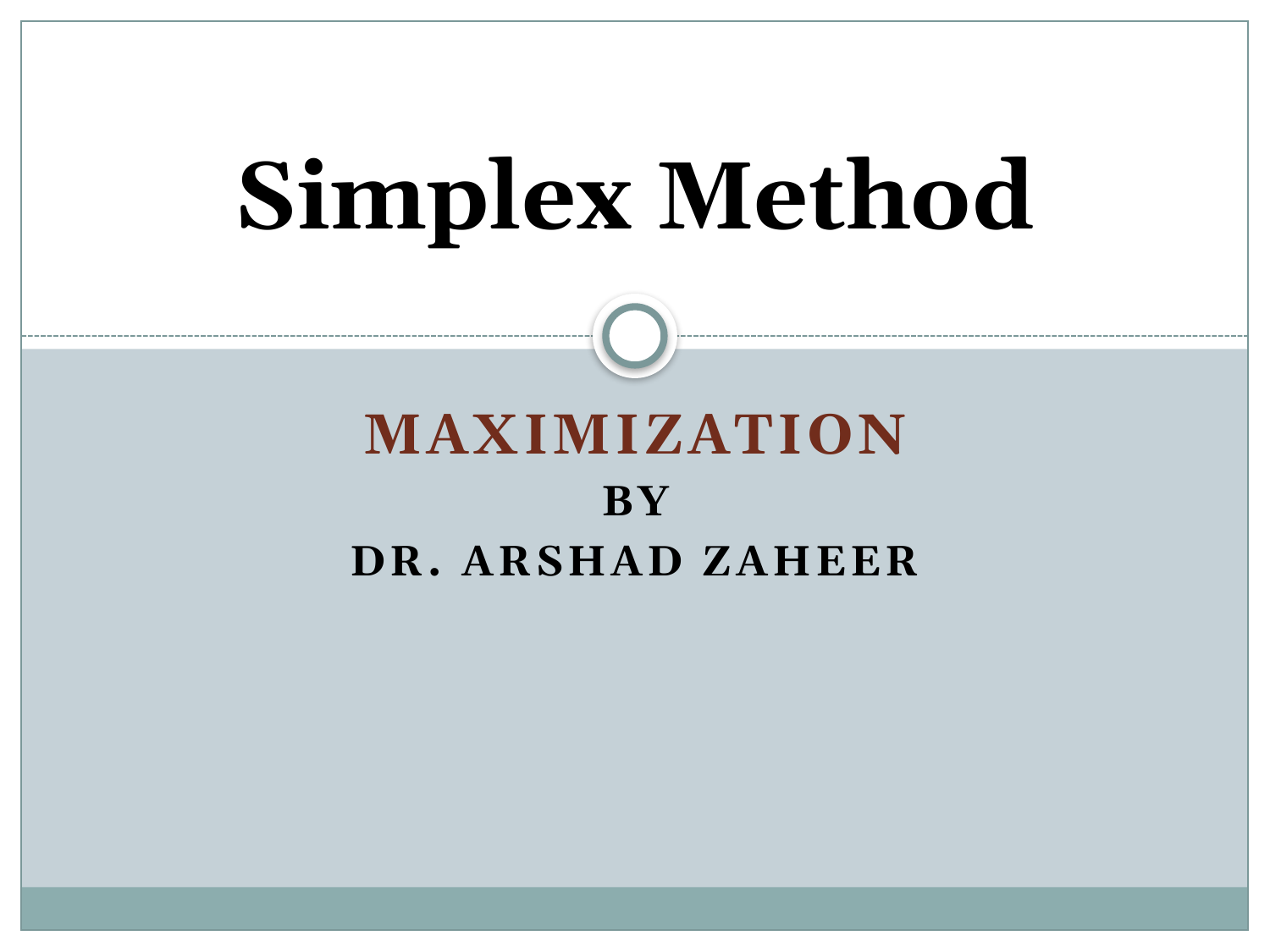

# Simplex Method
Maximization
by
Dr. Arshad zaheer